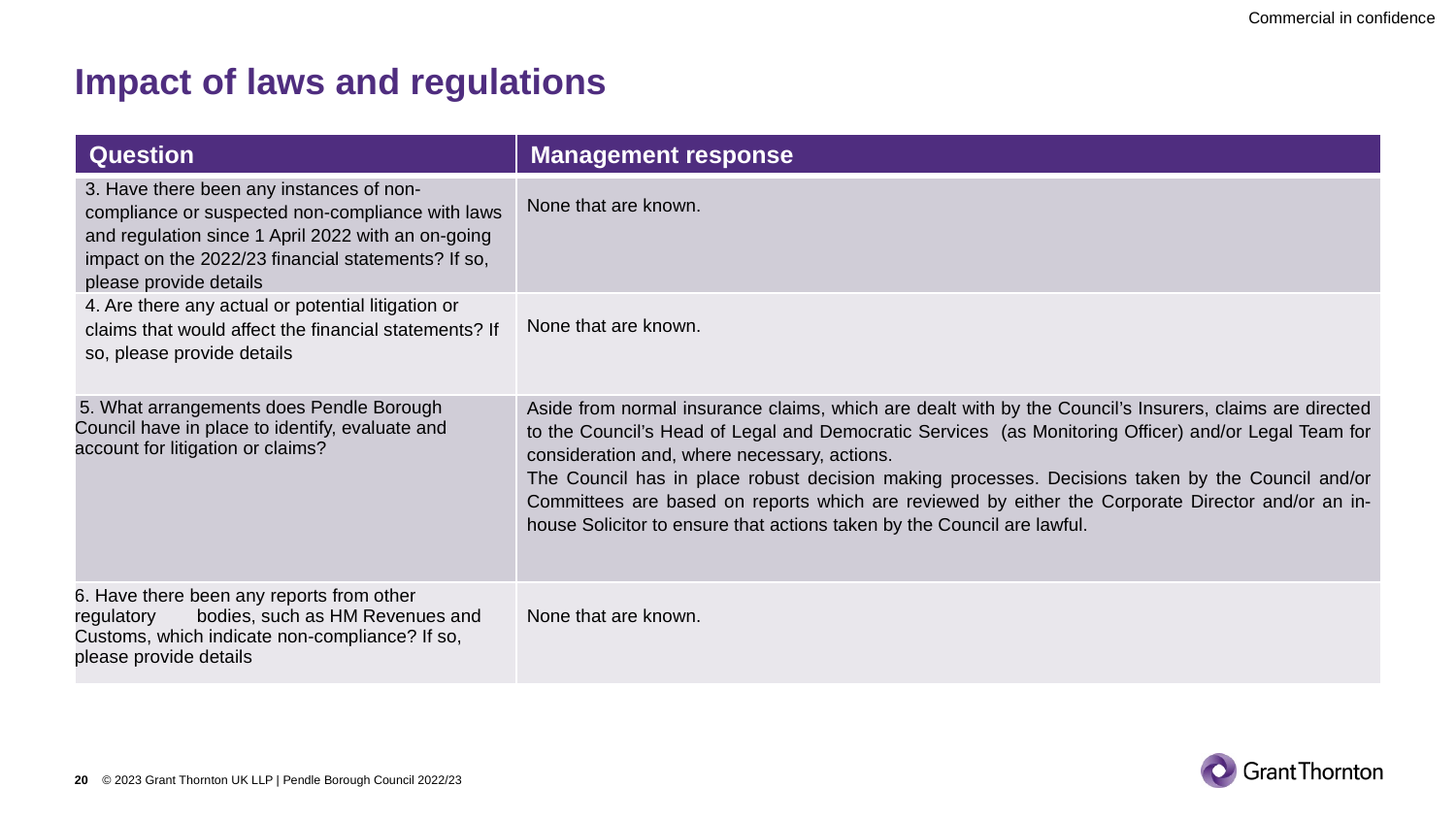

# Impact of laws and regulations
| Question | Management response |
| --- | --- |
| 3. Have there been any instances of non-compliance or suspected non-compliance with laws and regulation since 1 April 2022 with an on-going impact on the 2022/23 financial statements? If so, please provide details | None that are known. |
| 4. Are there any actual or potential litigation or claims that would affect the financial statements? If so, please provide details | None that are known. |
| 5. What arrangements does Pendle Borough Council have in place to identify, evaluate and account for litigation or claims? | Aside from normal insurance claims, which are dealt with by the Council’s Insurers, claims are directed to the Council’s Head of Legal and Democratic Services (as Monitoring Officer) and/or Legal Team for consideration and, where necessary, actions. The Council has in place robust decision making processes. Decisions taken by the Council and/or Committees are based on reports which are reviewed by either the Corporate Director and/or an in-house Solicitor to ensure that actions taken by the Council are lawful. |
| 6. Have there been any reports from other regulatory bodies, such as HM Revenues and Customs, which indicate non-compliance? If so, please provide details | None that are known. |
20